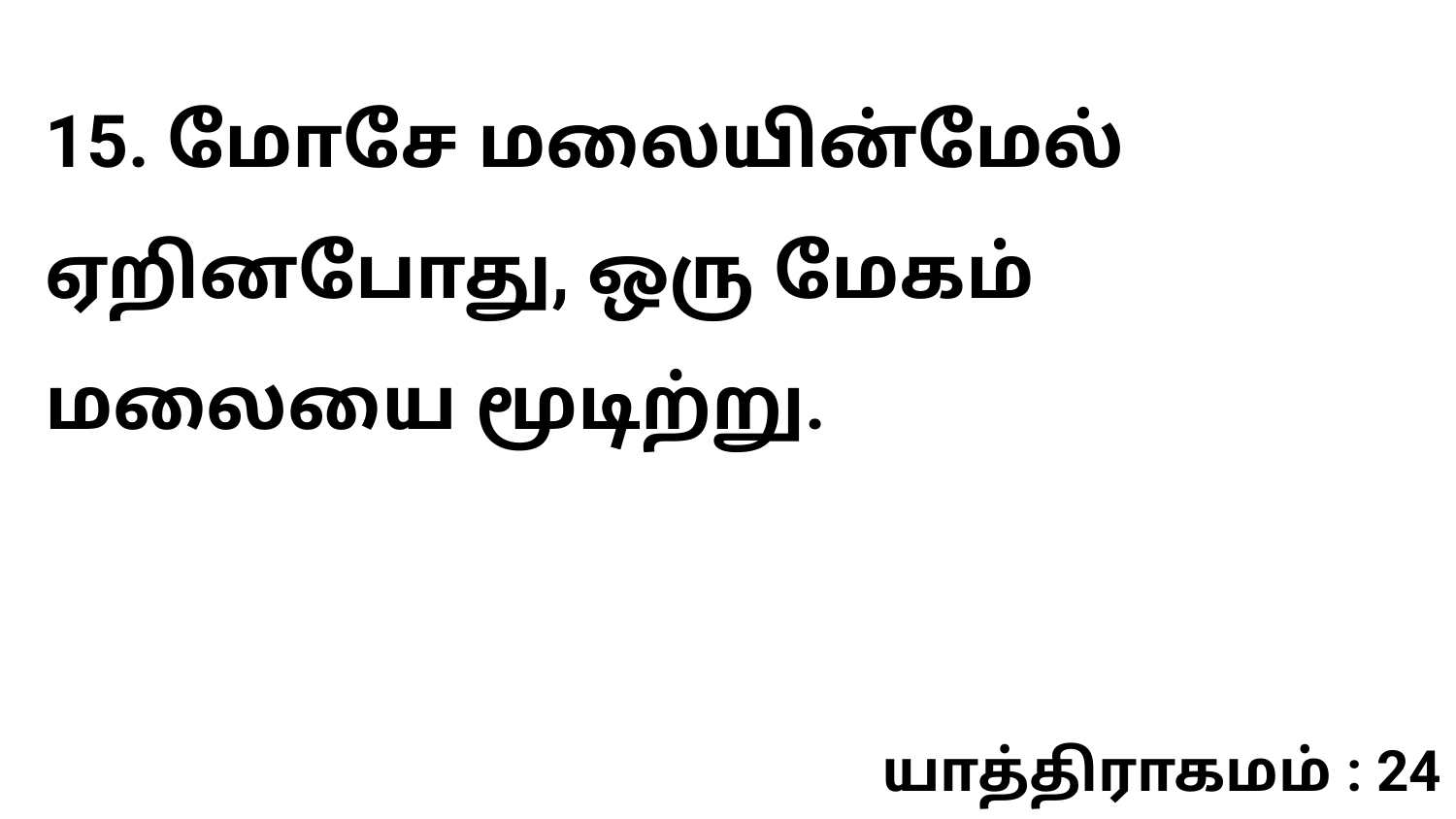

15. மோசே மலையின்மேல் ஏறினபோது, ஒரு மேகம் மலையை மூடிற்று.
யாத்திராகமம் : 24